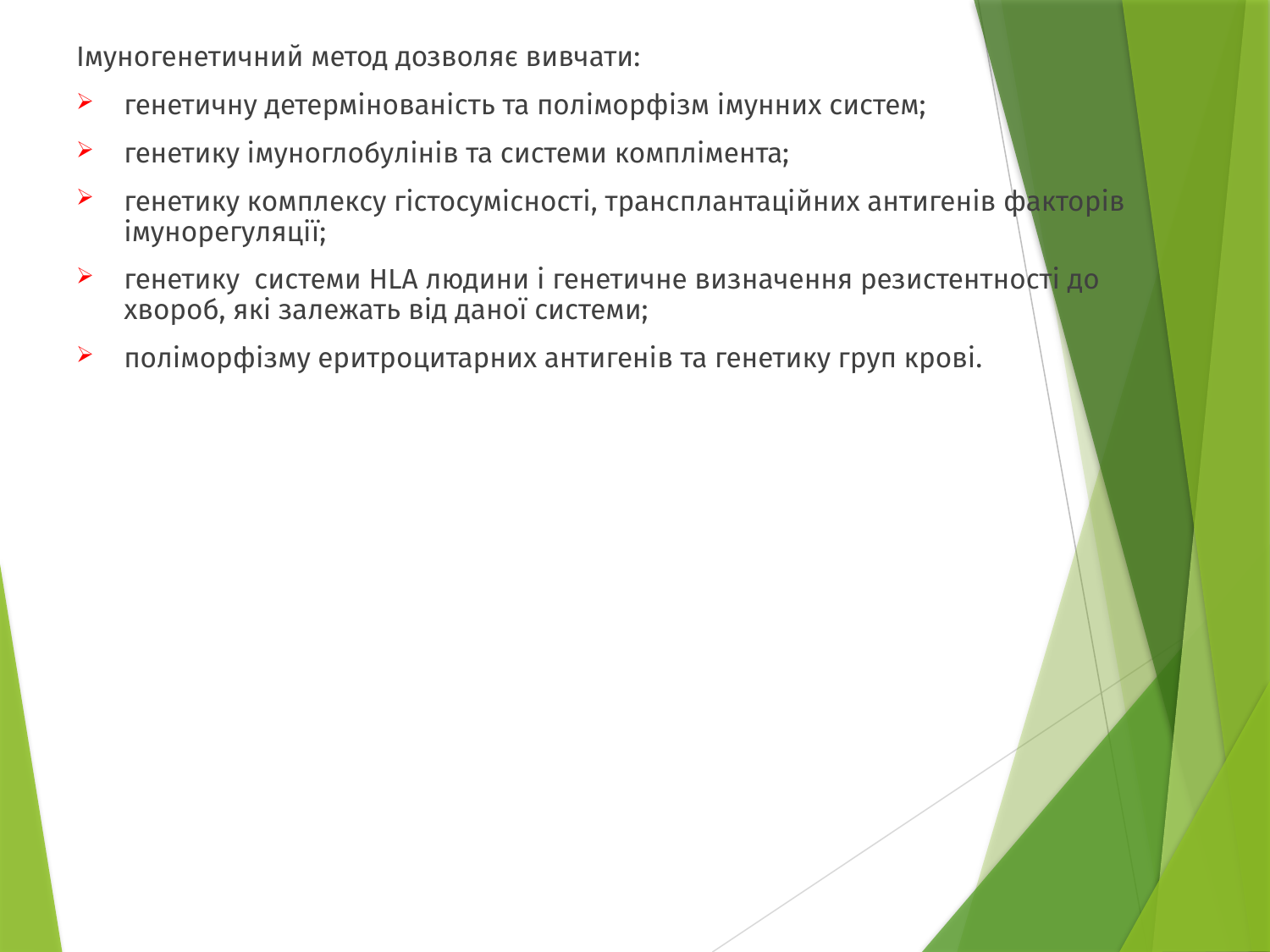

Імуногенетичний метод дозволяє вивчати:
генетичну детермінованість та поліморфізм імунних систем;
генетику імуноглобулінів та системи комплімента;
генетику комплексу гістосумісності, трансплантаційних антигенів факторів  імунорегуляції;
генетику  системи HLA людини і генетичне визначення резистентності до хвороб, які залежать від даної системи;
поліморфізму еритроцитарних антигенів та генетику груп крові.